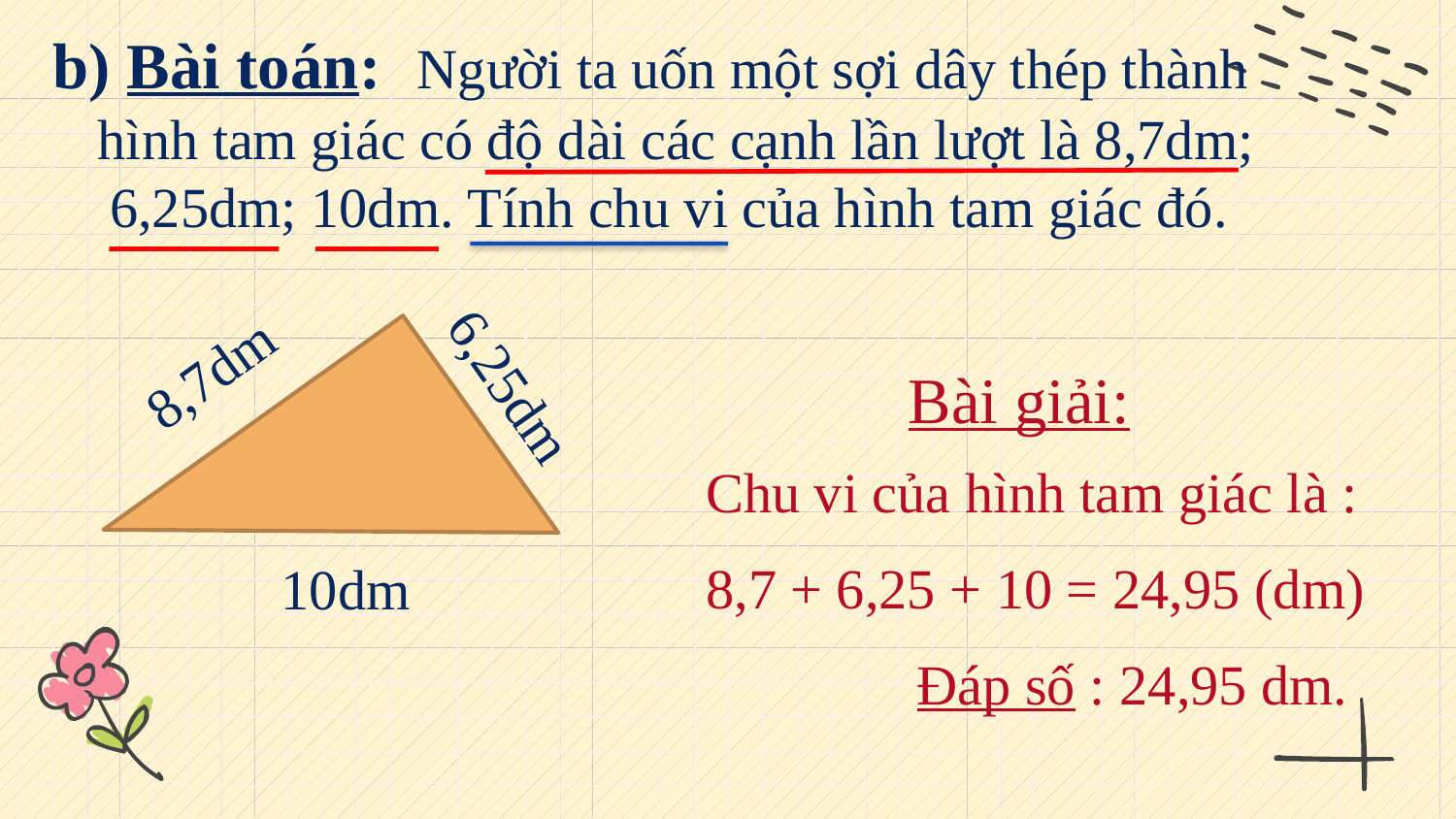

b) Bài toán:  Người ta uốn một sợi dây thép thành hình tam giác có độ dài các cạnh lần lượt là 8,7dm; 6,25dm; 10dm. Tính chu vi của hình tam giác đó.

8,7dm
6,25dm
Bài giải:

Chu vi của hình tam giác là :
8,7 + 6,25 + 10 = 24,95 (dm)
               Đáp số : 24,95 dm.
10dm